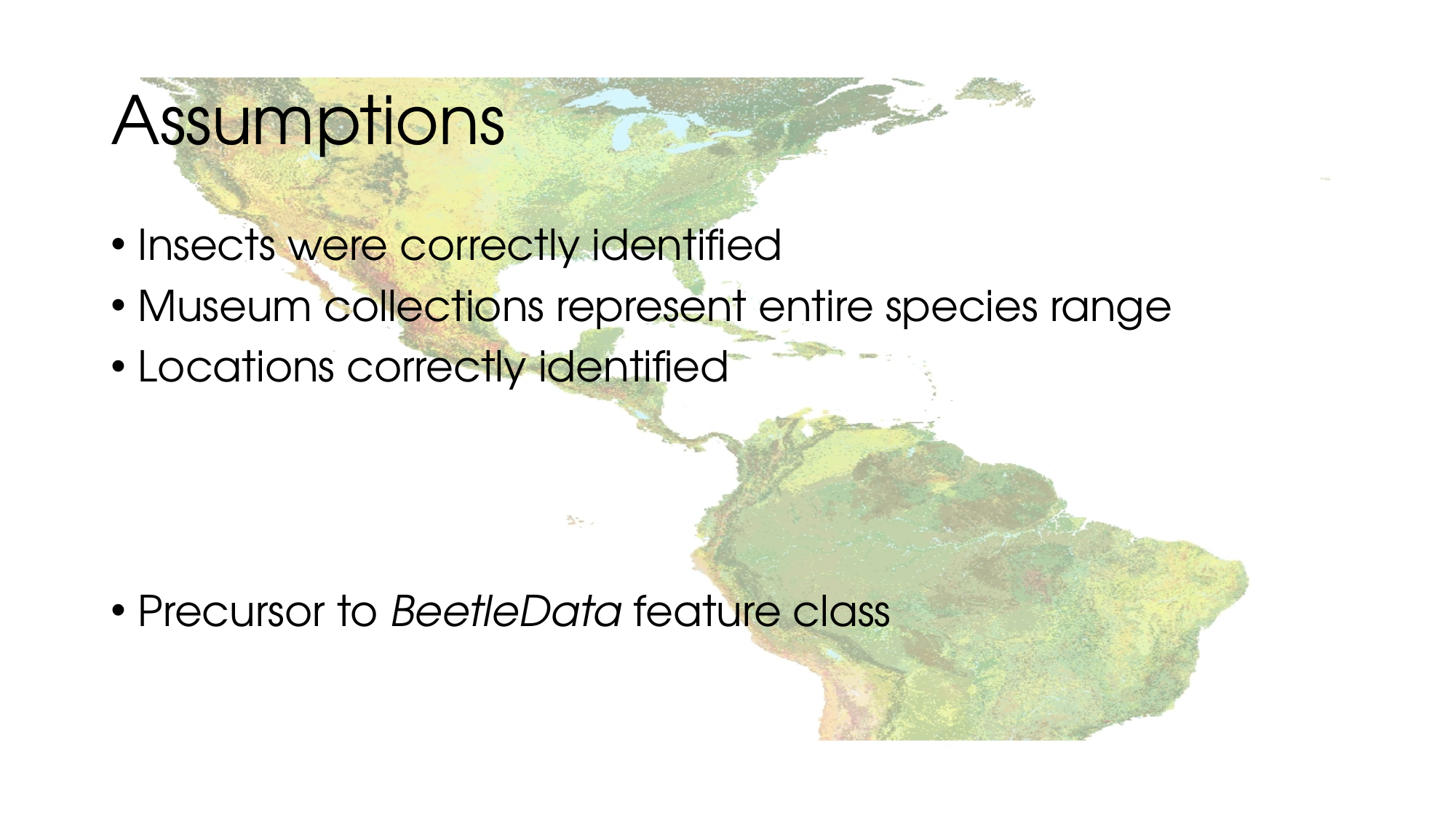

# Assumptions
Insects were correctly identified
Museum collections represent entire species range
Locations correctly identified

Precursor to BeetleData feature class